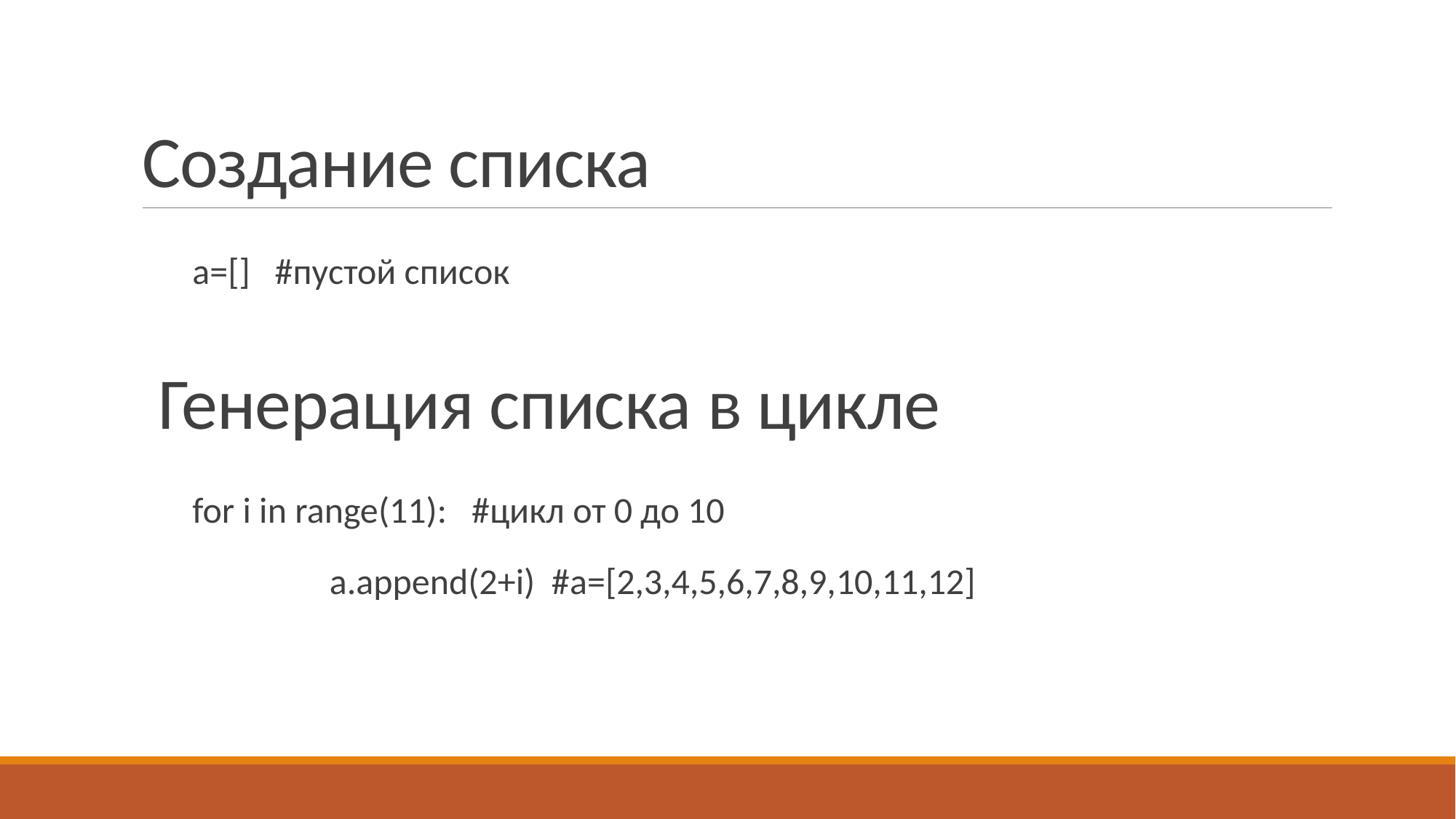

# Создание списка
a=[]   #пустой список
Генерация списка в цикле
for i in range(11):   #цикл от 0 до 10
	a.append(2+i)  #а=[2,3,4,5,6,7,8,9,10,11,12]